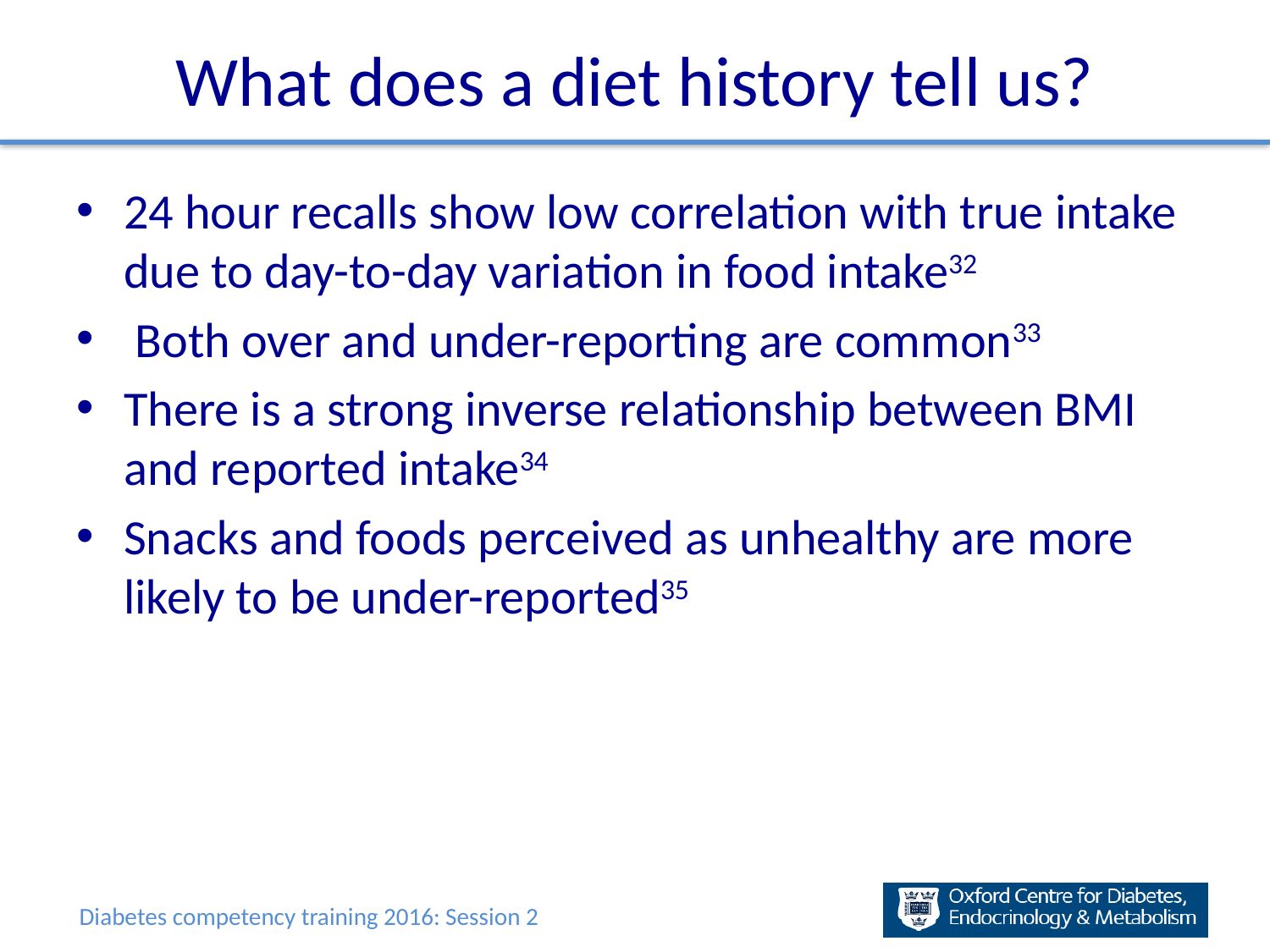

# What does a diet history tell us?
24 hour recalls show low correlation with true intake due to day-to-day variation in food intake32
 Both over and under-reporting are common33
There is a strong inverse relationship between BMI and reported intake34
Snacks and foods perceived as unhealthy are more likely to be under-reported35